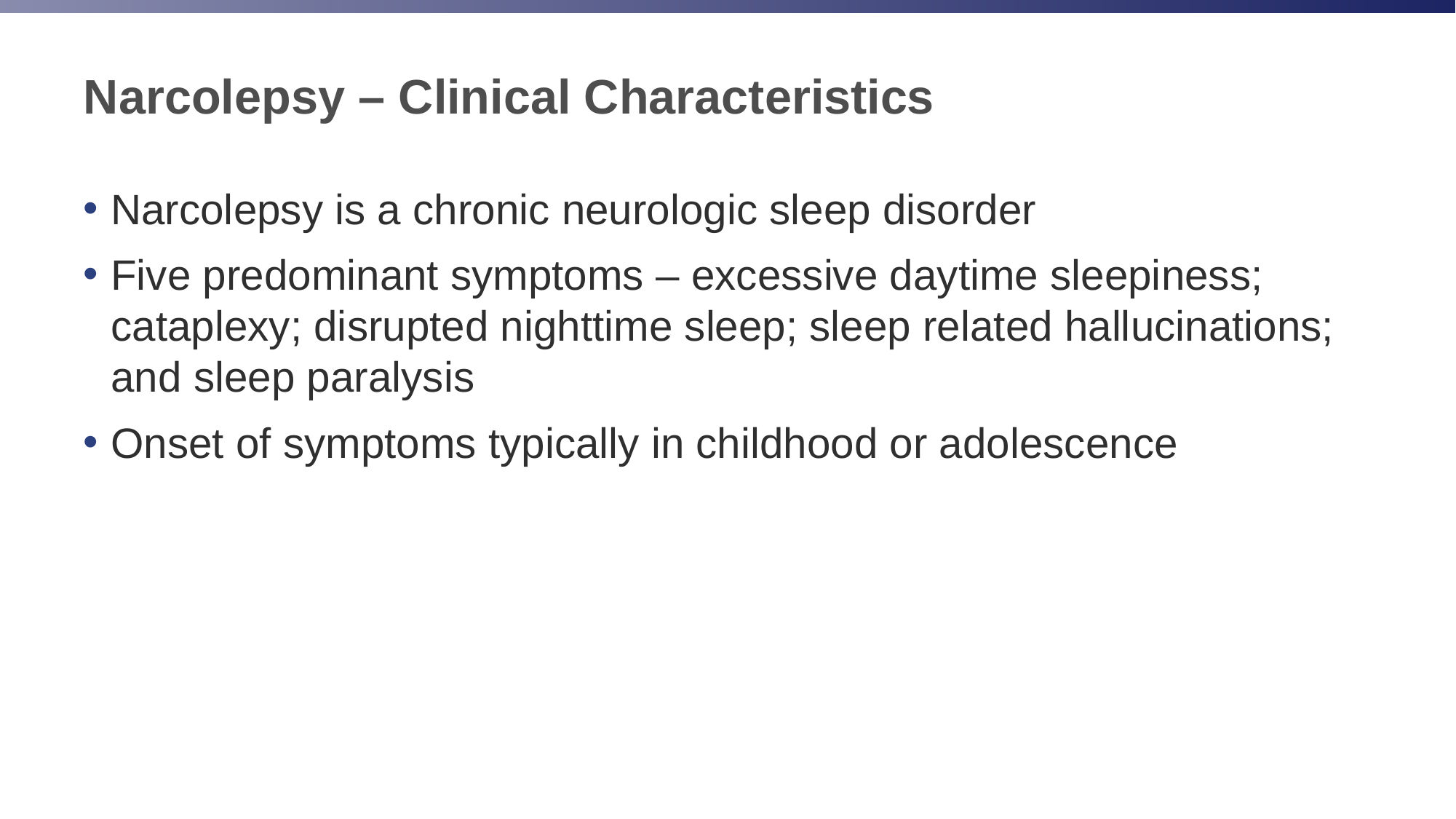

# Narcolepsy – Clinical Characteristics
Narcolepsy is a chronic neurologic sleep disorder
Five predominant symptoms – excessive daytime sleepiness; cataplexy; disrupted nighttime sleep; sleep related hallucinations; and sleep paralysis
Onset of symptoms typically in childhood or adolescence